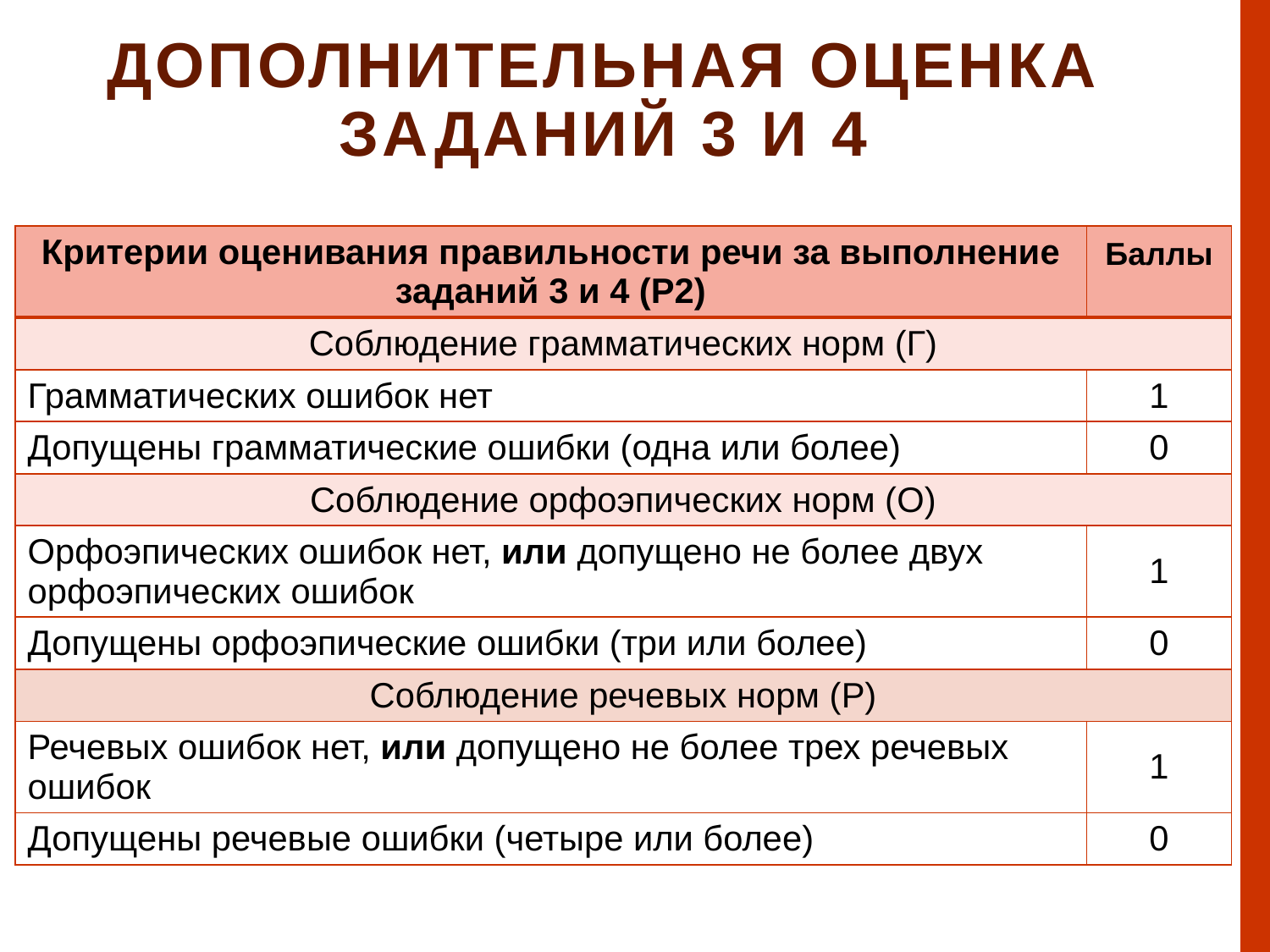

ДОПОЛНИТЕЛЬНАЯ ОЦЕНКА ЗАДАНИЙ 3 И 4
| Критерии оценивания правильности речи за выполнение заданий 3 и 4 (Р2) | Баллы |
| --- | --- |
| Соблюдение грамматических норм (Г) |  |
| Грамматических ошибок нет | 1 |
| Допущены грамматические ошибки (одна или более) | 0 |
| Соблюдение орфоэпических норм (О) |  |
| Орфоэпических ошибок нет, или допущено не более двух орфоэпических ошибок | 1 |
| Допущены орфоэпические ошибки (три или более) | 0 |
| Соблюдение речевых норм (Р) |  |
| Речевых ошибок нет, или допущено не более трех речевых ошибок | 1 |
| Допущены речевые ошибки (четыре или более) | 0 |